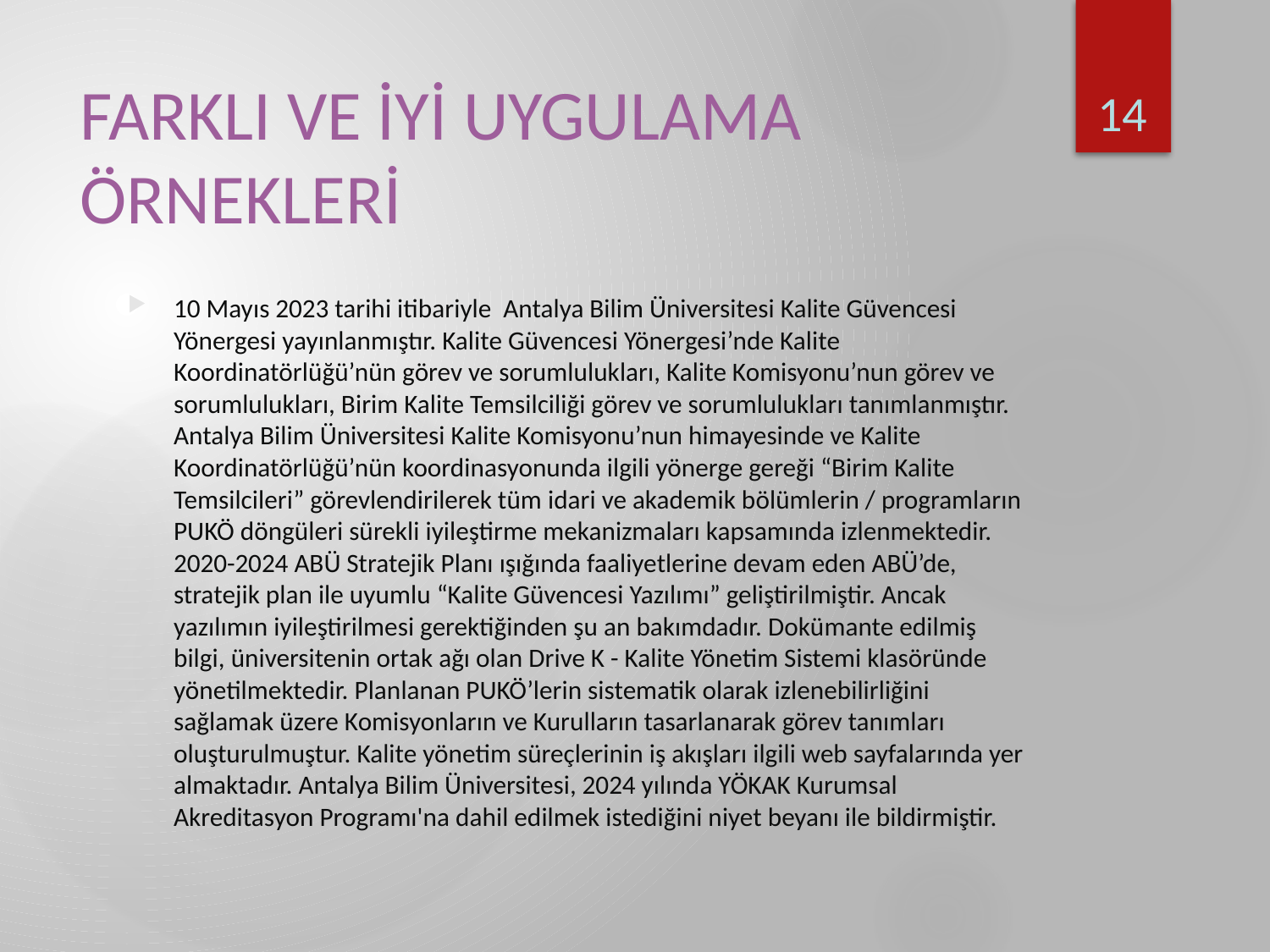

14
# FARKLI VE İYİ UYGULAMA ÖRNEKLERİ
10 Mayıs 2023 tarihi itibariyle  Antalya Bilim Üniversitesi Kalite Güvencesi Yönergesi yayınlanmıştır. Kalite Güvencesi Yönergesi’nde Kalite Koordinatörlüğü’nün görev ve sorumlulukları, Kalite Komisyonu’nun görev ve sorumlulukları, Birim Kalite Temsilciliği görev ve sorumlulukları tanımlanmıştır. Antalya Bilim Üniversitesi Kalite Komisyonu’nun himayesinde ve Kalite Koordinatörlüğü’nün koordinasyonunda ilgili yönerge gereği “Birim Kalite Temsilcileri” görevlendirilerek tüm idari ve akademik bölümlerin / programların PUKÖ döngüleri sürekli iyileştirme mekanizmaları kapsamında izlenmektedir. 2020-2024 ABÜ Stratejik Planı ışığında faaliyetlerine devam eden ABÜ’de, stratejik plan ile uyumlu “Kalite Güvencesi Yazılımı” geliştirilmiştir. Ancak yazılımın iyileştirilmesi gerektiğinden şu an bakımdadır. Dokümante edilmiş bilgi, üniversitenin ortak ağı olan Drive K - Kalite Yönetim Sistemi klasöründe yönetilmektedir. Planlanan PUKÖ’lerin sistematik olarak izlenebilirliğini sağlamak üzere Komisyonların ve Kurulların tasarlanarak görev tanımları oluşturulmuştur. Kalite yönetim süreçlerinin iş akışları ilgili web sayfalarında yer almaktadır. Antalya Bilim Üniversitesi, 2024 yılında YÖKAK Kurumsal Akreditasyon Programı'na dahil edilmek istediğini niyet beyanı ile bildirmiştir.